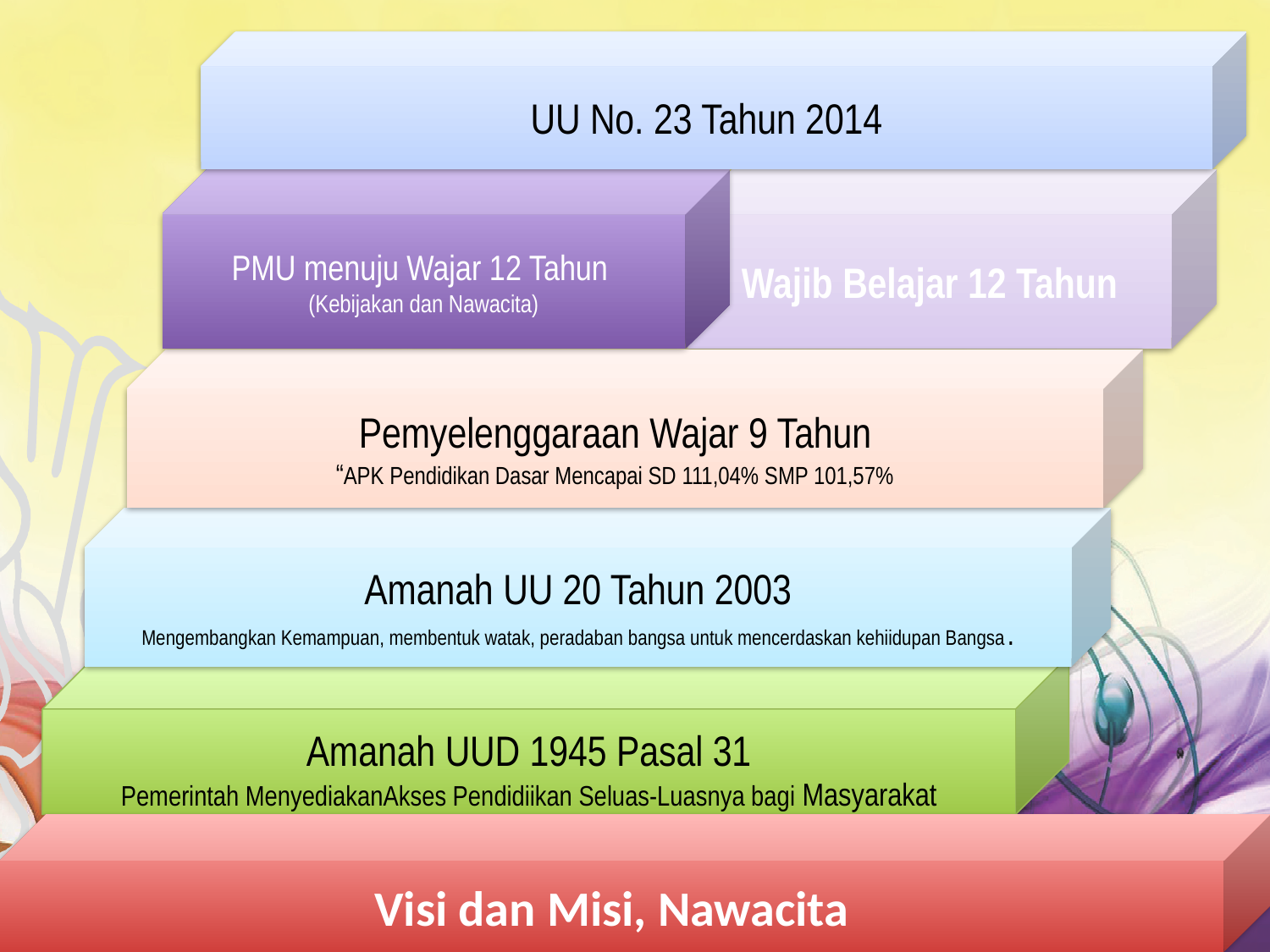

UU No. 23 Tahun 2014
PMU menuju Wajar 12 Tahun
(Kebijakan dan Nawacita)
Wajib Belajar 12 Tahun
Pemyelenggaraan Wajar 9 Tahun
“APK Pendidikan Dasar Mencapai SD 111,04% SMP 101,57%
Amanah UU 20 Tahun 2003
Mengembangkan Kemampuan, membentuk watak, peradaban bangsa untuk mencerdaskan kehiidupan Bangsa.

Amanah UUD 1945 Pasal 31
Pemerintah MenyediakanAkses Pendidiikan Seluas-Luasnya bagi Masyarakat

Visi dan Misi, Nawacita